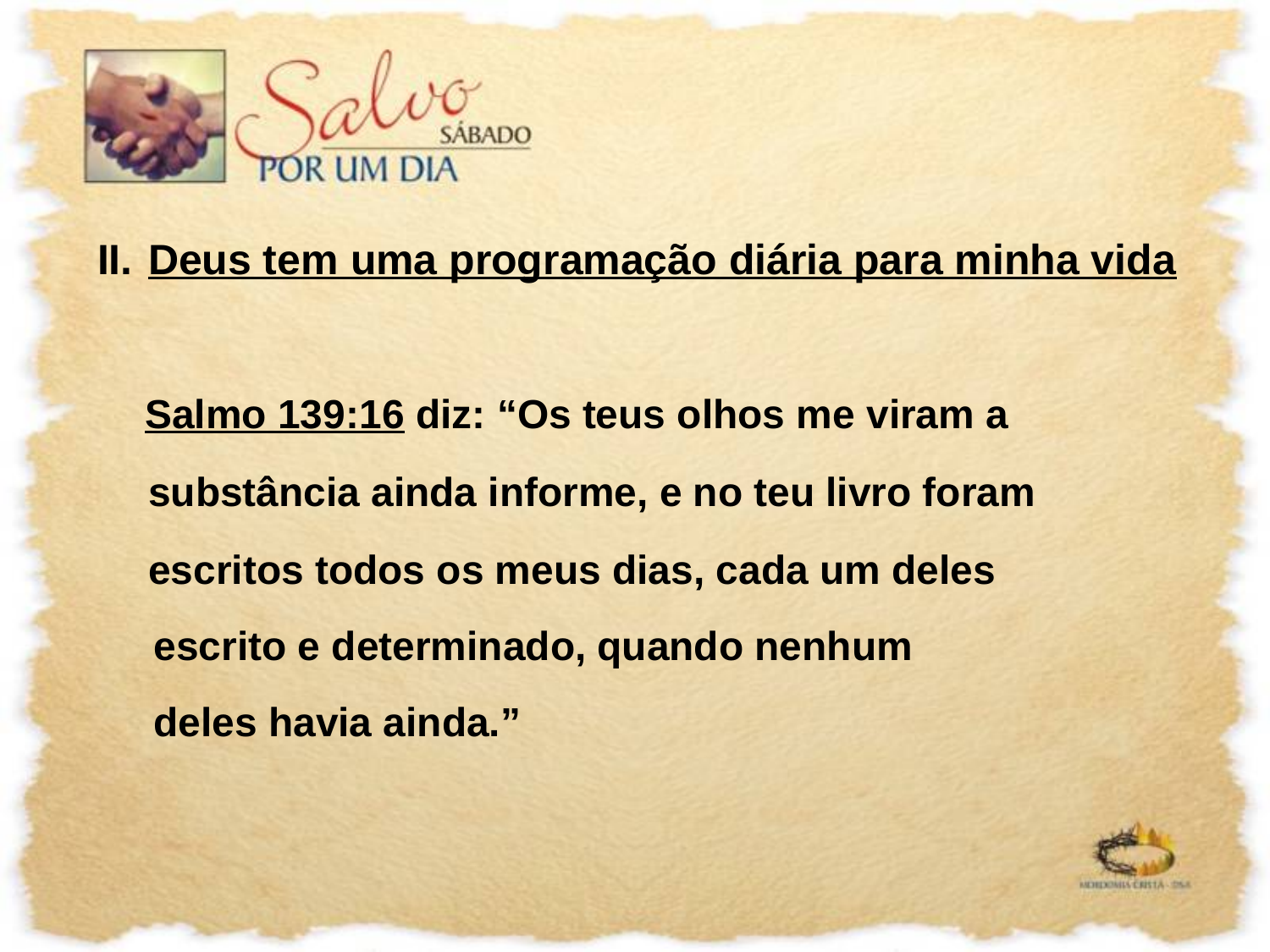

Deus tem uma programação diária para minha vida

    Salmo 139:16 diz: “Os teus olhos me viram a     substância ainda informe, e no teu livro foram escritos todos os meus dias, cada um deles
     escrito e determinado, quando nenhum
     deles havia ainda.”